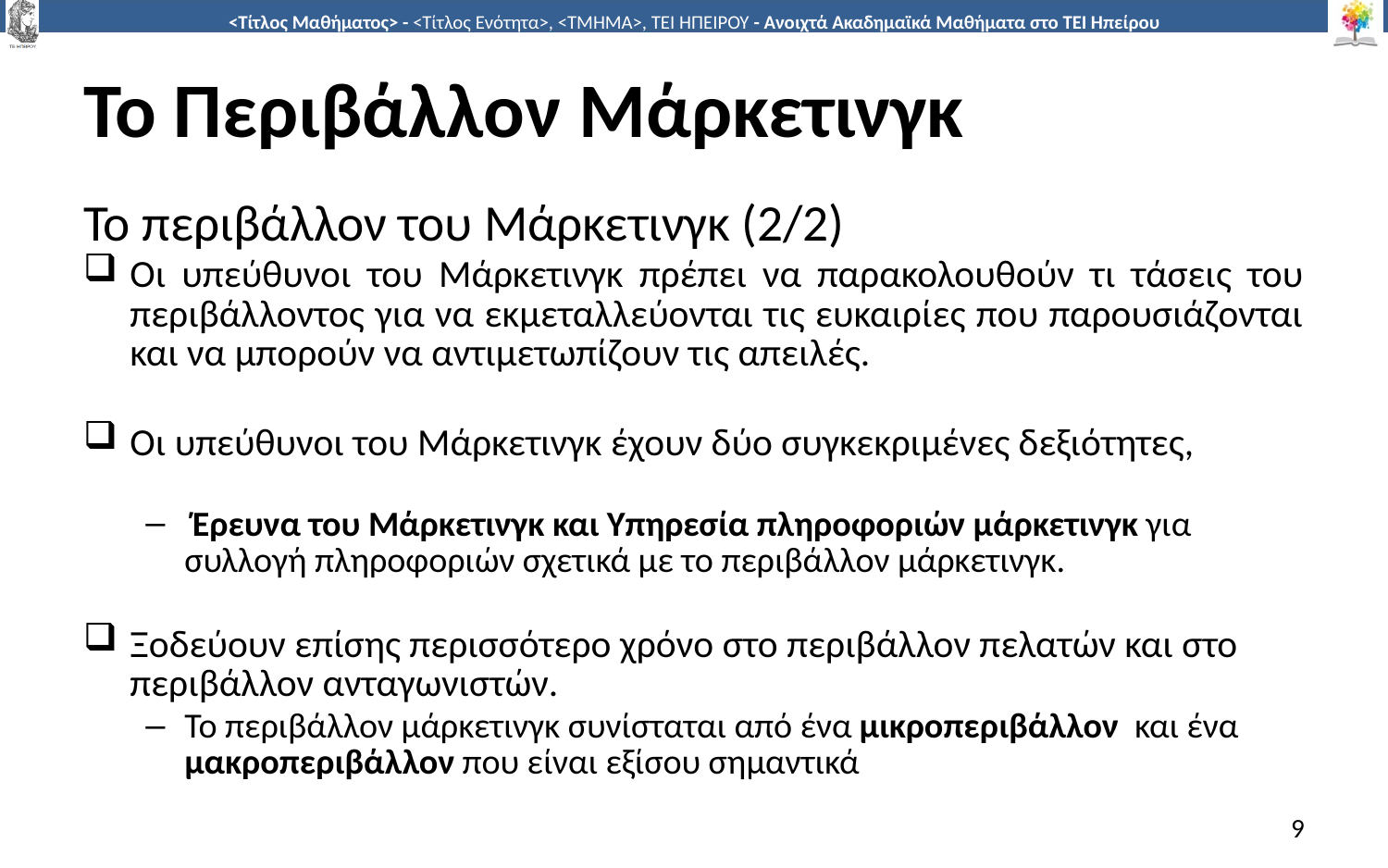

# Το Περιβάλλον Μάρκετινγκ
Το περιβάλλον του Μάρκετινγκ (2/2)
Οι υπεύθυνοι του Μάρκετινγκ πρέπει να παρακολουθούν τι τάσεις του περιβάλλοντος για να εκμεταλλεύονται τις ευκαιρίες που παρουσιάζονται και να μπορούν να αντιμετωπίζουν τις απειλές.

Οι υπεύθυνοι του Μάρκετινγκ έχουν δύο συγκεκριμένες δεξιότητες,
 Έρευνα του Μάρκετινγκ και Υπηρεσία πληροφοριών μάρκετινγκ για συλλογή πληροφοριών σχετικά με το περιβάλλον μάρκετινγκ.

Ξοδεύουν επίσης περισσότερο χρόνο στο περιβάλλον πελατών και στο περιβάλλον ανταγωνιστών.
Το περιβάλλον μάρκετινγκ συνίσταται από ένα μικροπεριβάλλον  και ένα μακροπεριβάλλον που είναι εξίσου σημαντικά

9